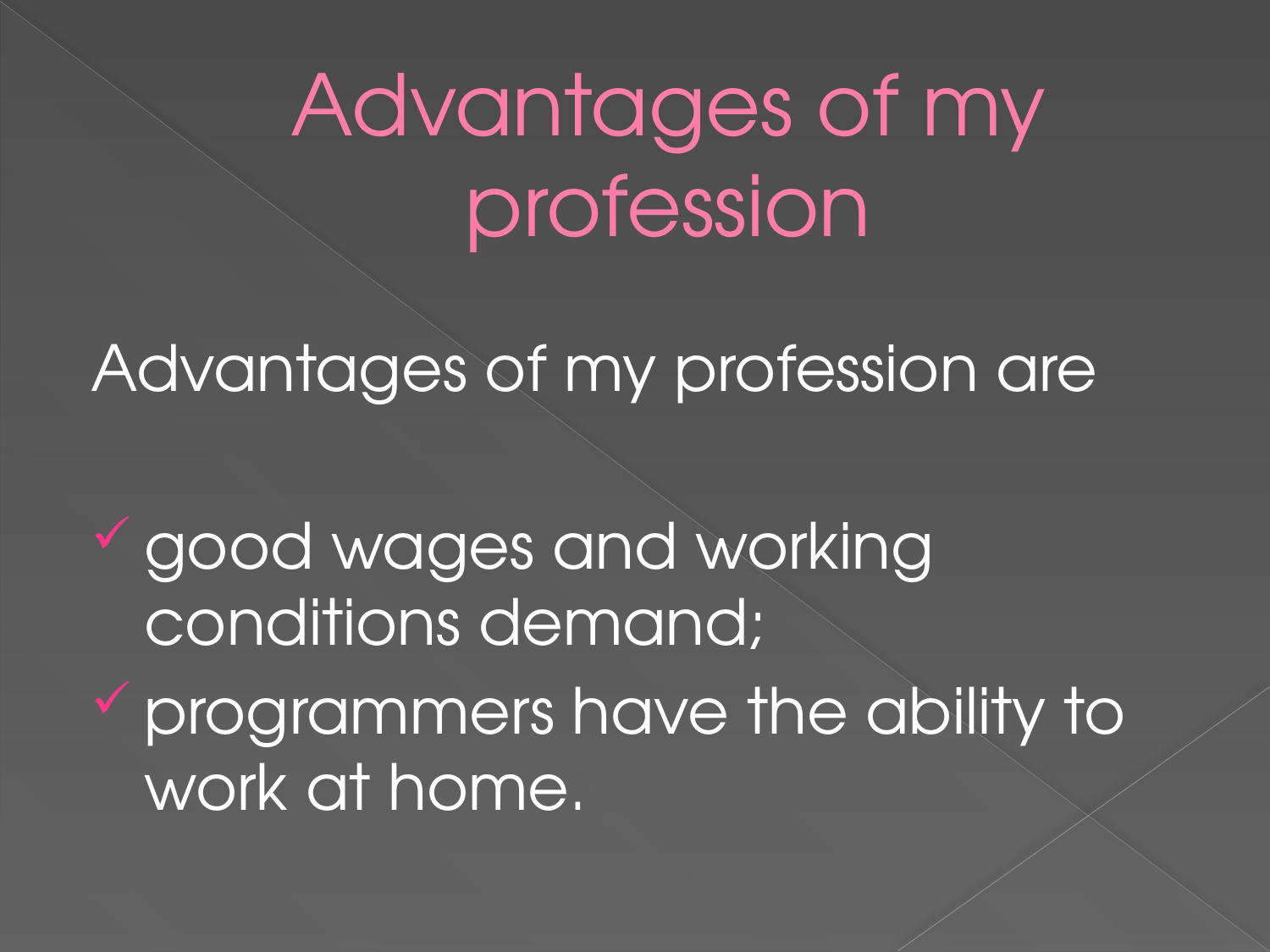

# Advantages of my profession
Advantages of my profession are

good wages and working conditions demand;
programmers have the ability to work at home.